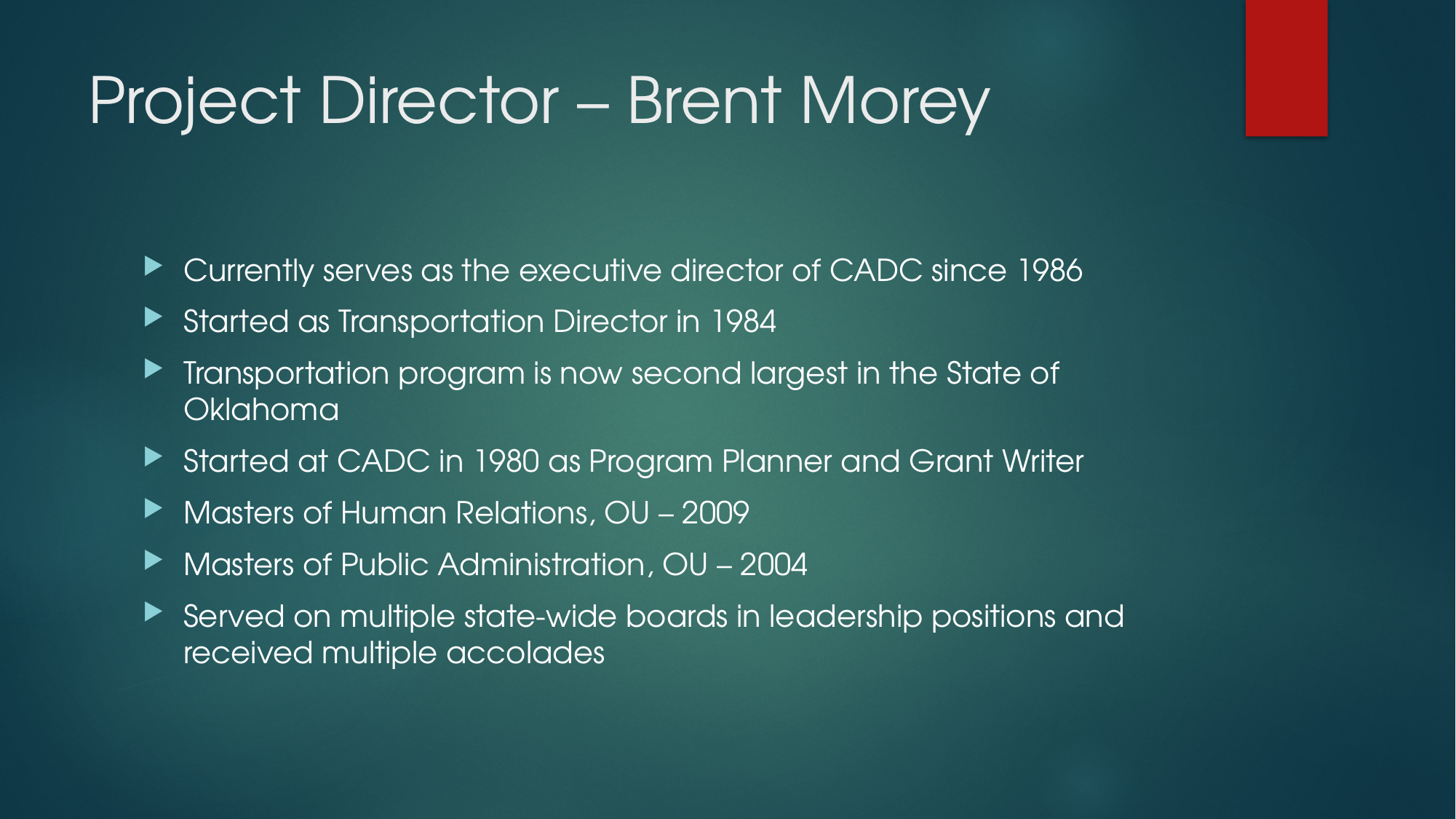

# Project Director – Brent Morey
Currently serves as the executive director of CADC since 1986
Started as Transportation Director in 1984
Transportation program is now second largest in the State of Oklahoma
Started at CADC in 1980 as Program Planner and Grant Writer
Masters of Human Relations, OU – 2009
Masters of Public Administration, OU – 2004
Served on multiple state-wide boards in leadership positions and received multiple accolades